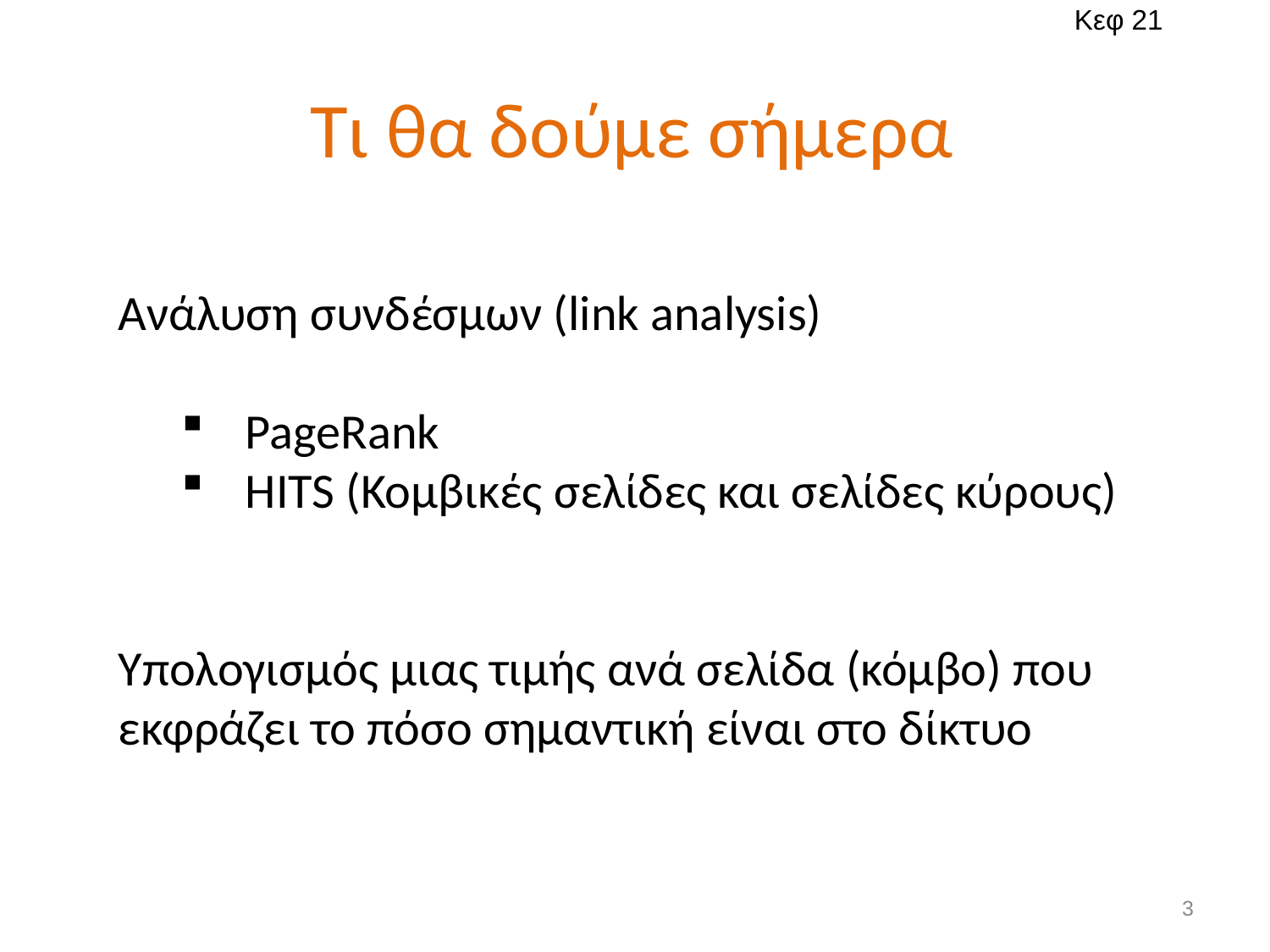

Κεφ 21
# Τι θα δούμε σήμερα
Ανάλυση συνδέσμων (link analysis)

PageRank
HITS (Κομβικές σελίδες και σελίδες κύρους)

Υπολογισμός μιας τιμής ανά σελίδα (κόμβο) που εκφράζει το πόσο σημαντική είναι στο δίκτυο
3